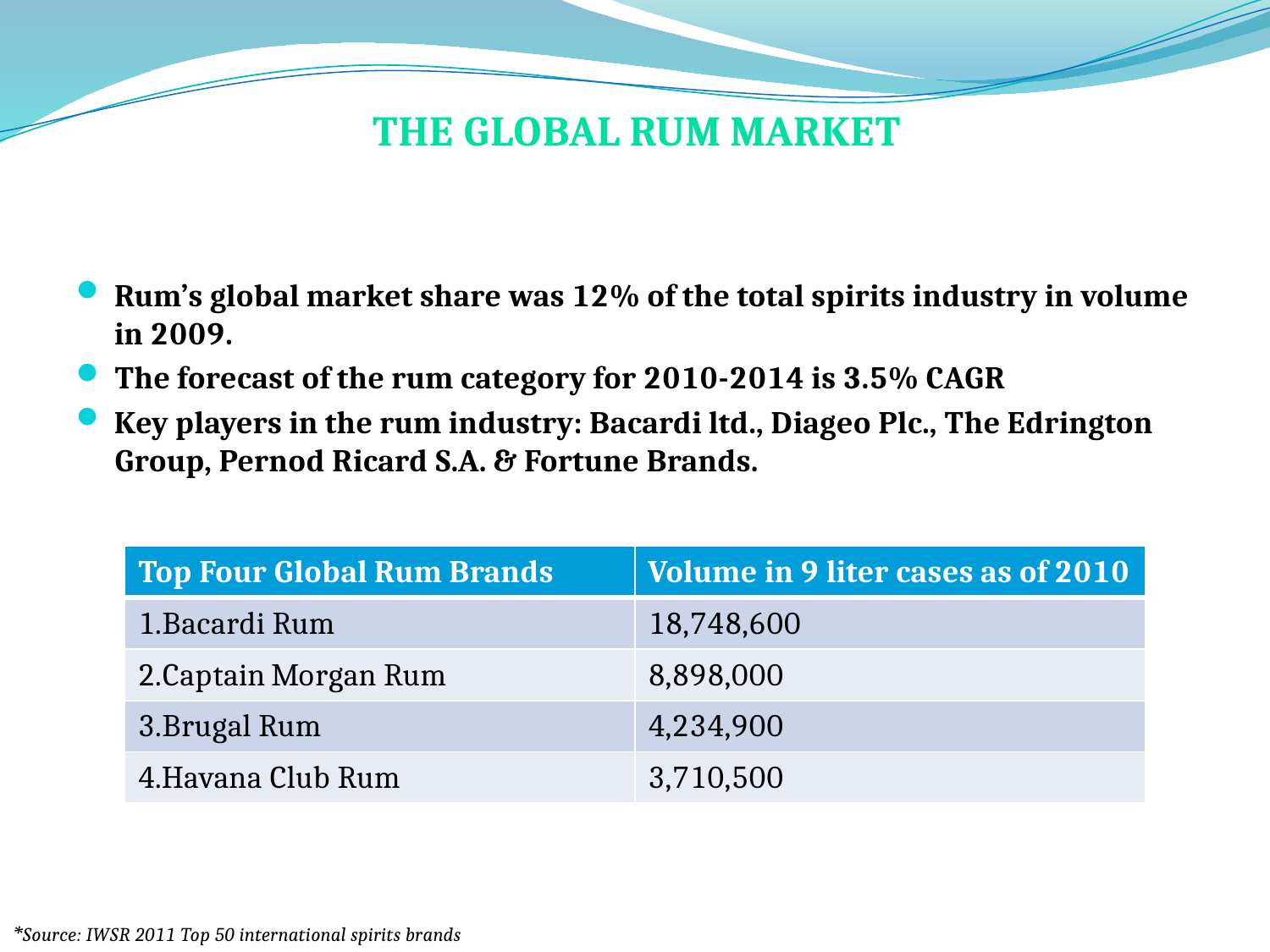

# The Global Rum market
Rum’s global market share was 12% of the total spirits industry in volume in 2009.
The forecast of the rum category for 2010-2014 is 3.5% CAGR
Key players in the rum industry: Bacardi ltd., Diageo Plc., The Edrington Group, Pernod Ricard S.A. & Fortune Brands.

| Top Four Global Rum Brands | Volume in 9 liter cases as of 2010 |
| --- | --- |
| 1.Bacardi Rum | 18,748,600 |
| 2.Captain Morgan Rum | 8,898,000 |
| 3.Brugal Rum | 4,234,900 |
| 4.Havana Club Rum | 3,710,500 |
*Source: IWSR 2011 Top 50 international spirits brands